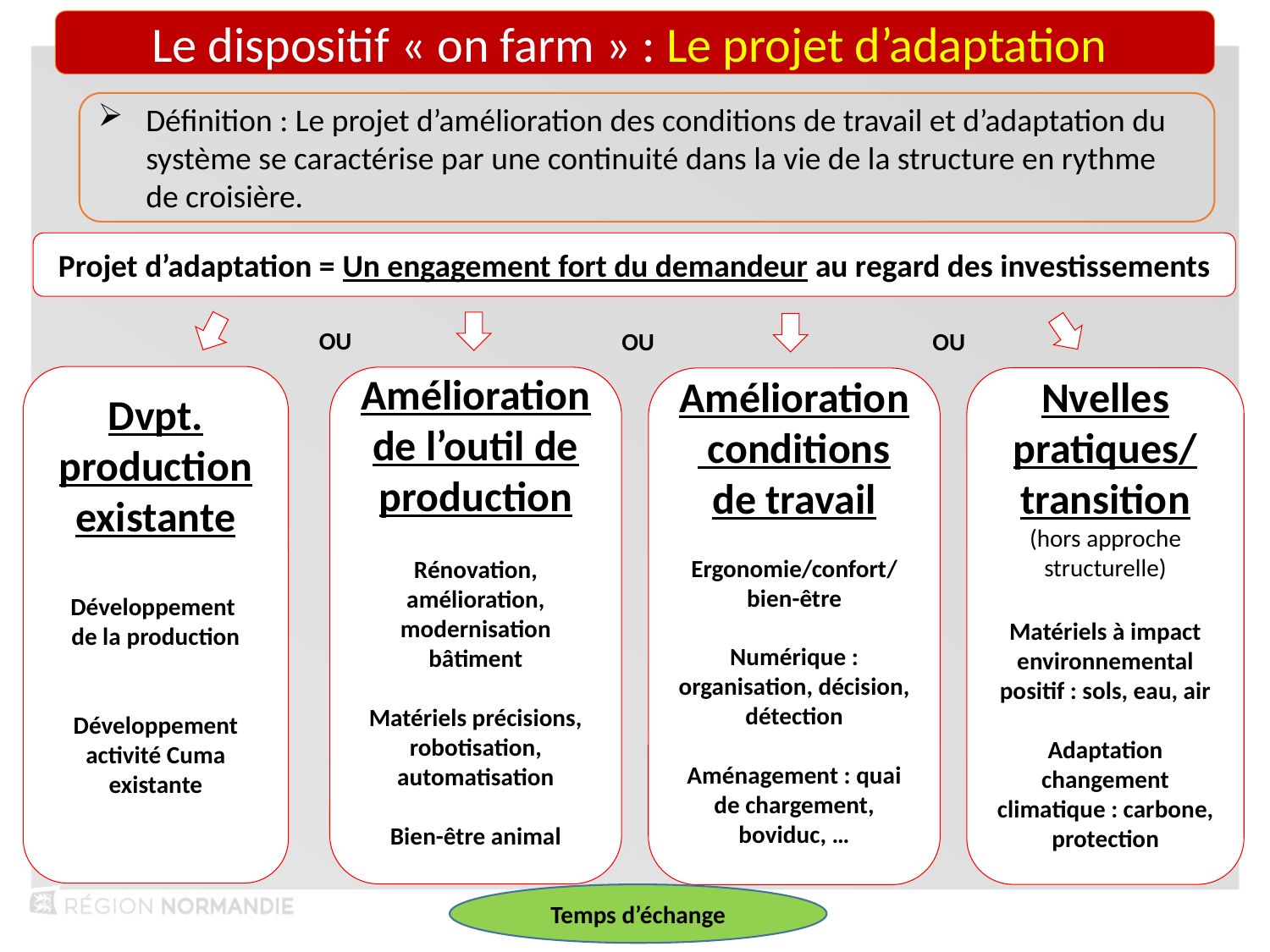

Le dispositif « on farm » : Le projet d’adaptation
Définition : Le projet d’amélioration des conditions de travail et d’adaptation du système se caractérise par une continuité dans la vie de la structure en rythme de croisière.
Projet d’adaptation = Un engagement fort du demandeur au regard des investissements

OU
OU
OU
Dvpt. production existante

Développement
de la production

Développement activité Cuma existante

Amélioration de l’outil de production

Rénovation, amélioration, modernisation bâtiment

Matériels précisions, robotisation, automatisation

Bien-être animal

Nvelles pratiques/ transition
(hors approche structurelle)

Matériels à impact environnemental positif : sols, eau, air

Adaptation changement climatique : carbone, protection

Amélioration  conditions de travail

Ergonomie/confort/ bien-être

Numérique : organisation, décision, détection

Aménagement : quai de chargement, boviduc, …

Temps d’échange